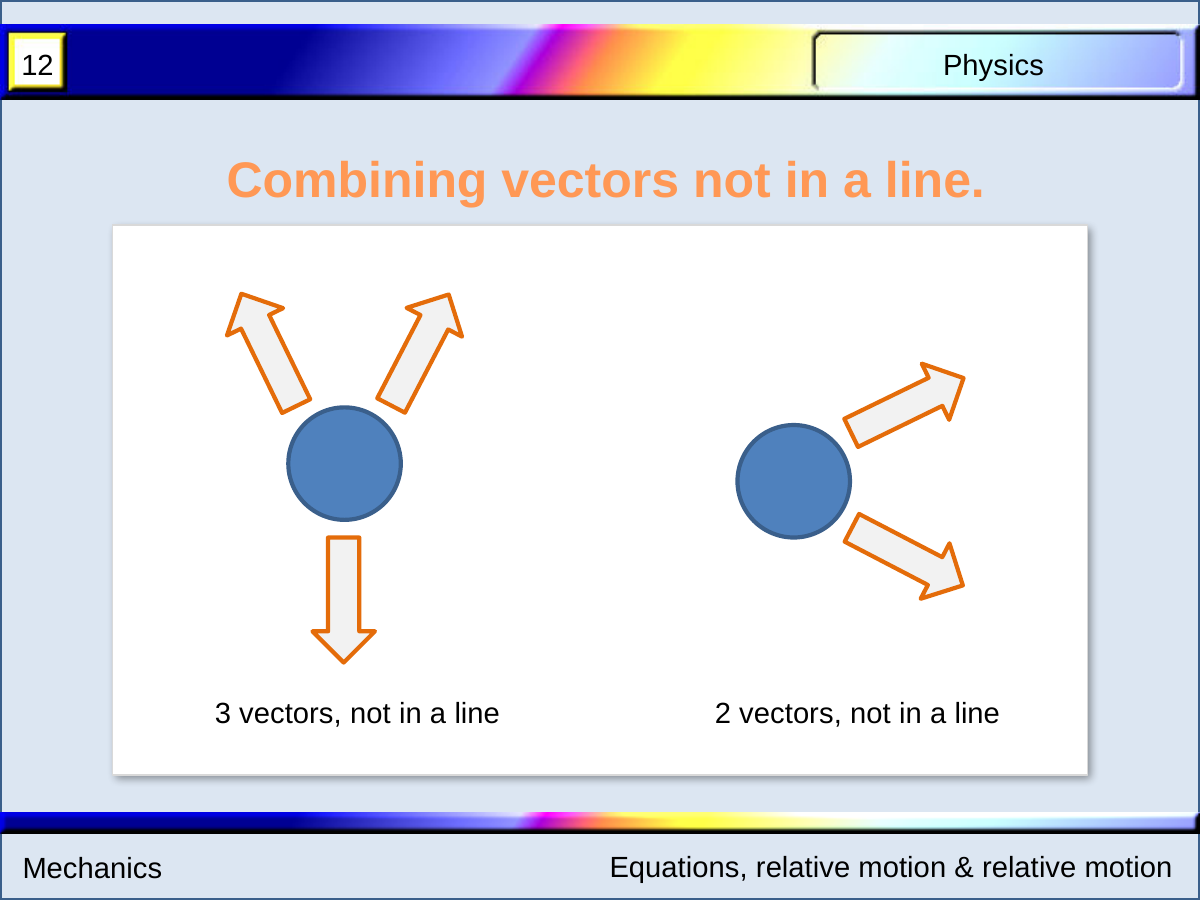

Combining vectors not in a line.

3 vectors, not in a line
2 vectors, not in a line